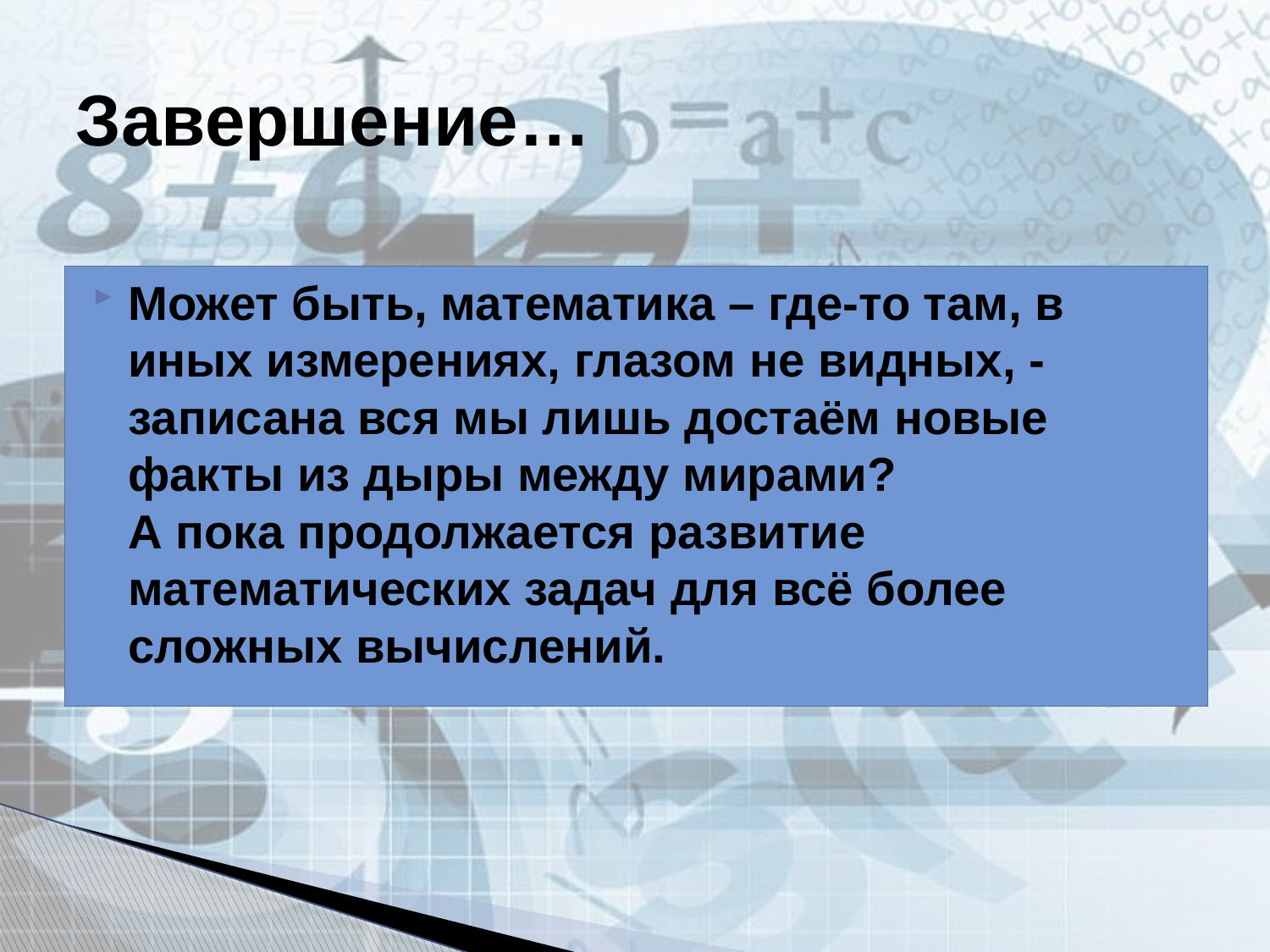

# Завершение…
Может быть, математика – где-то там, в иных измерениях, глазом не видных, - записана вся мы лишь достаём новые факты из дыры между мирами?
А пока продолжается развитие математических задач для всё более сложных вычислений.